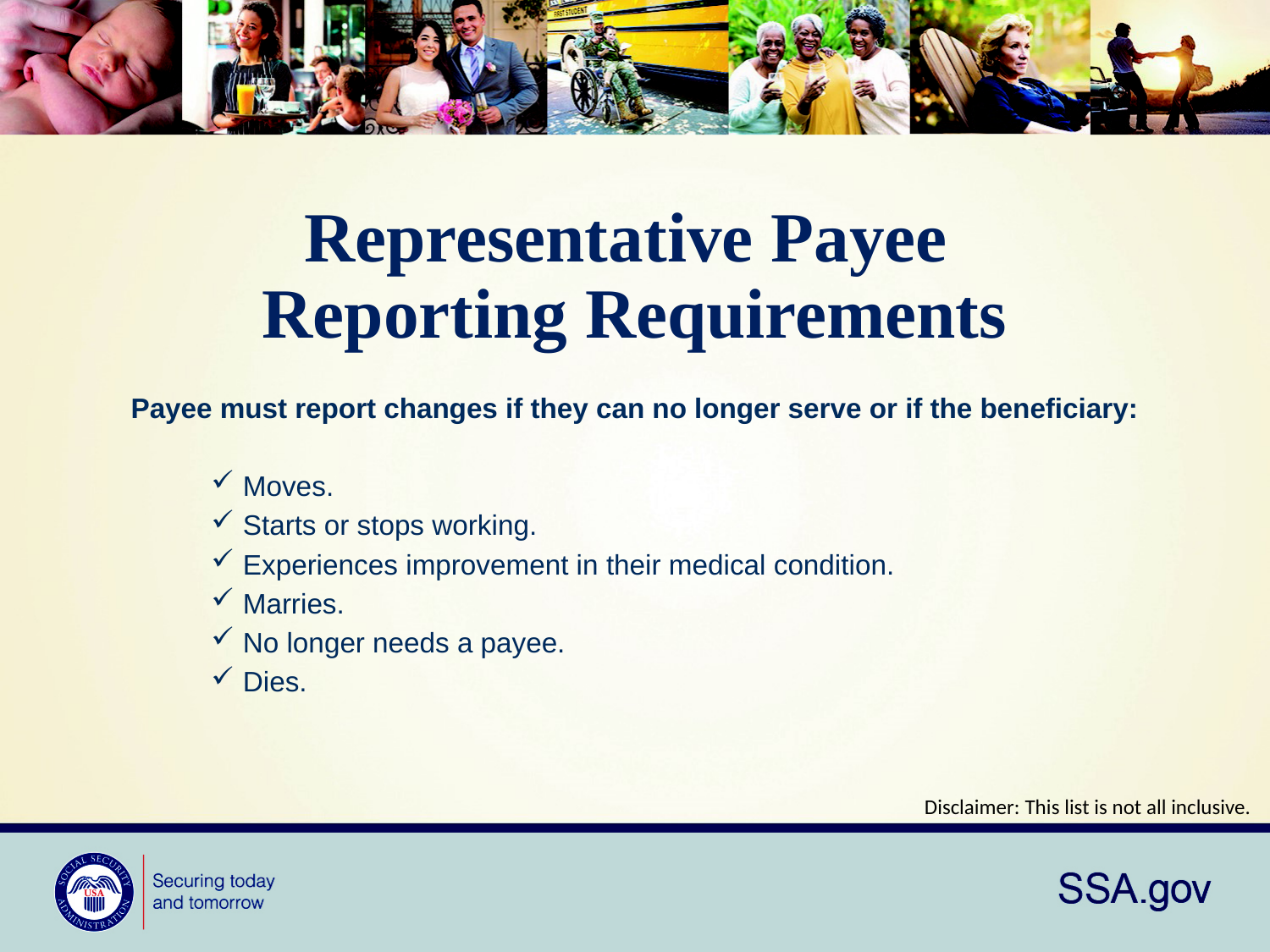

# Representative Payee Reporting Requirements
Payee must report changes if they can no longer serve or if the beneficiary:

Moves.
Starts or stops working.
Experiences improvement in their medical condition.
Marries.
No longer needs a payee.
Dies.

Disclaimer: This list is not all inclusive.